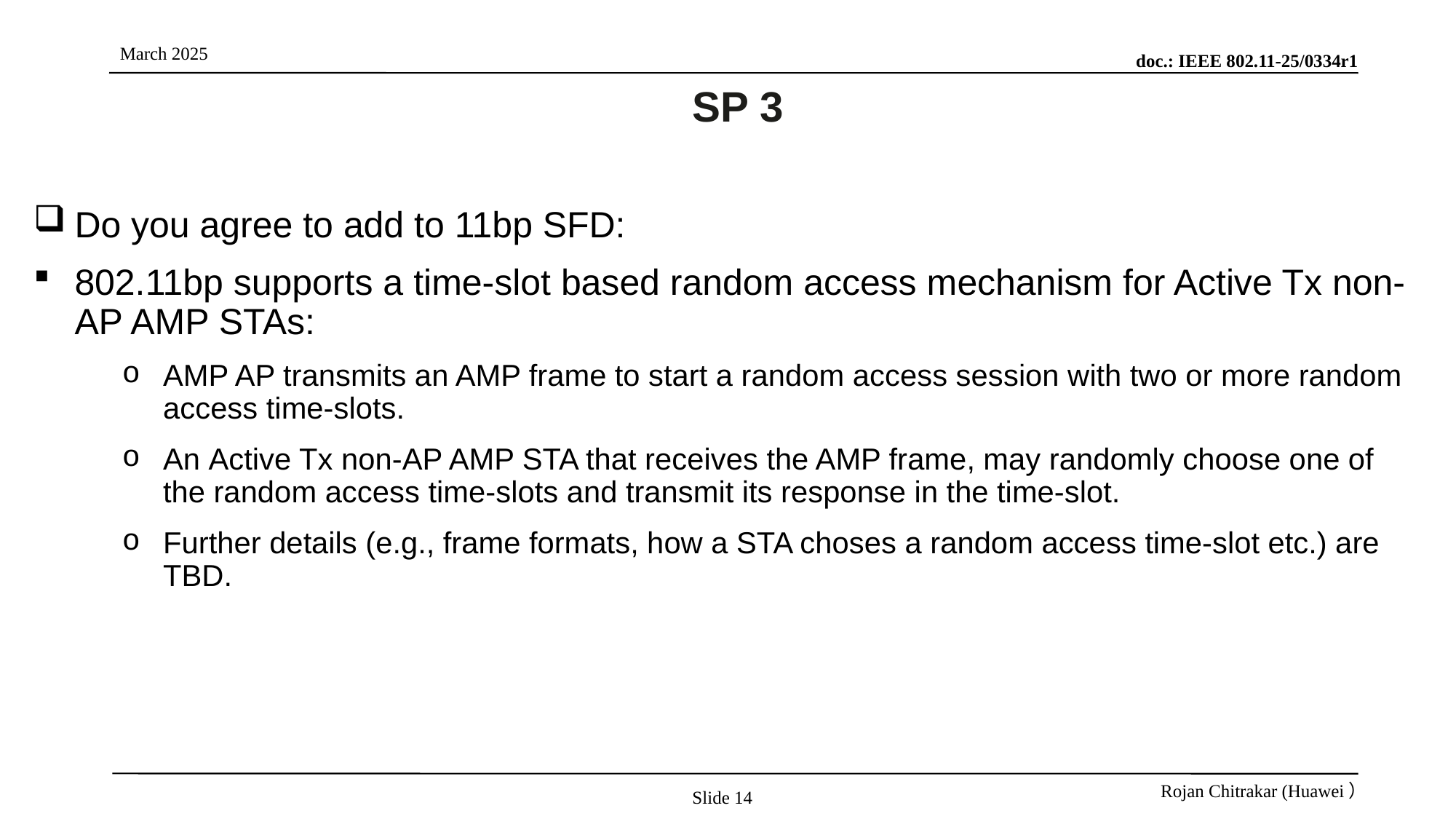

# SP 3
Do you agree to add to 11bp SFD:
802.11bp supports a time-slot based random access mechanism for Active Tx non-AP AMP STAs:
AMP AP transmits an AMP frame to start a random access session with two or more random access time-slots.
An Active Tx non-AP AMP STA that receives the AMP frame, may randomly choose one of the random access time-slots and transmit its response in the time-slot.
Further details (e.g., frame formats, how a STA choses a random access time-slot etc.) are TBD.
Slide 14